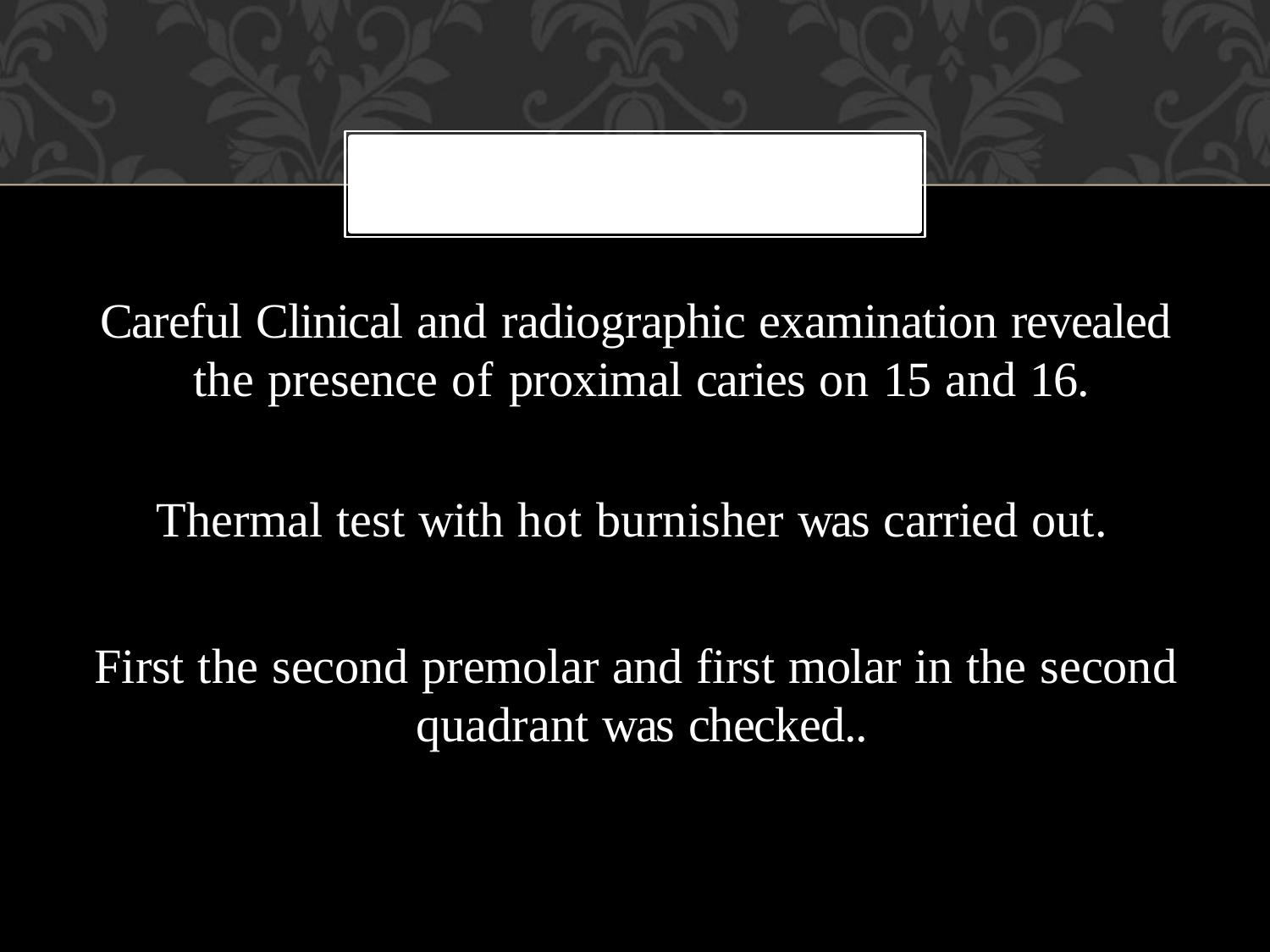

Careful Clinical and radiographic examination revealed  the presence of	proximal caries on 15 and 16.

Thermal test with hot burnisher was carried out.

First the second premolar and first molar in the second  quadrant was checked..
9